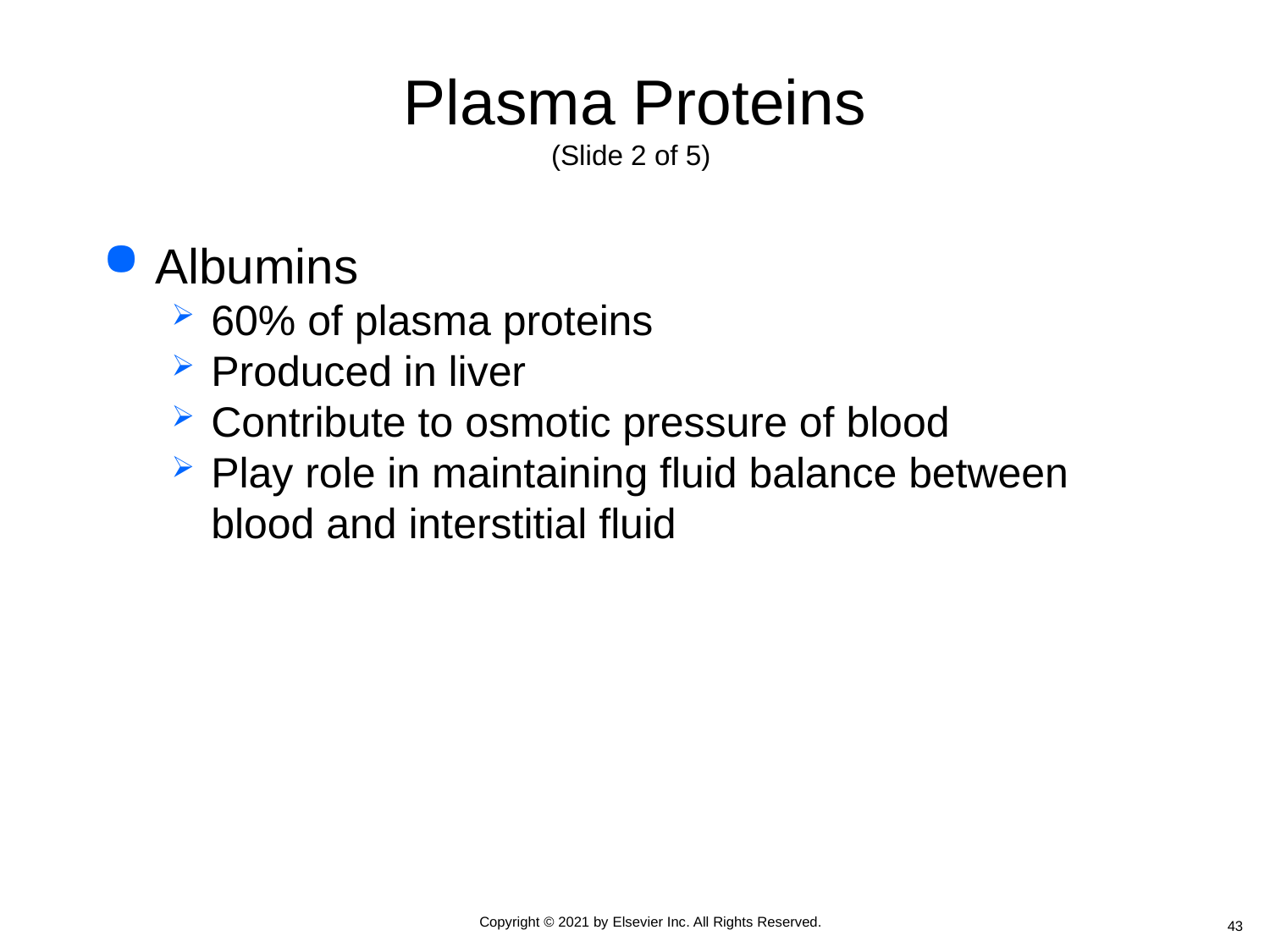

# Plasma Proteins (Slide 2 of 5)
Albumins
60% of plasma proteins
Produced in liver
Contribute to osmotic pressure of blood
Play role in maintaining fluid balance between blood and interstitial fluid
43